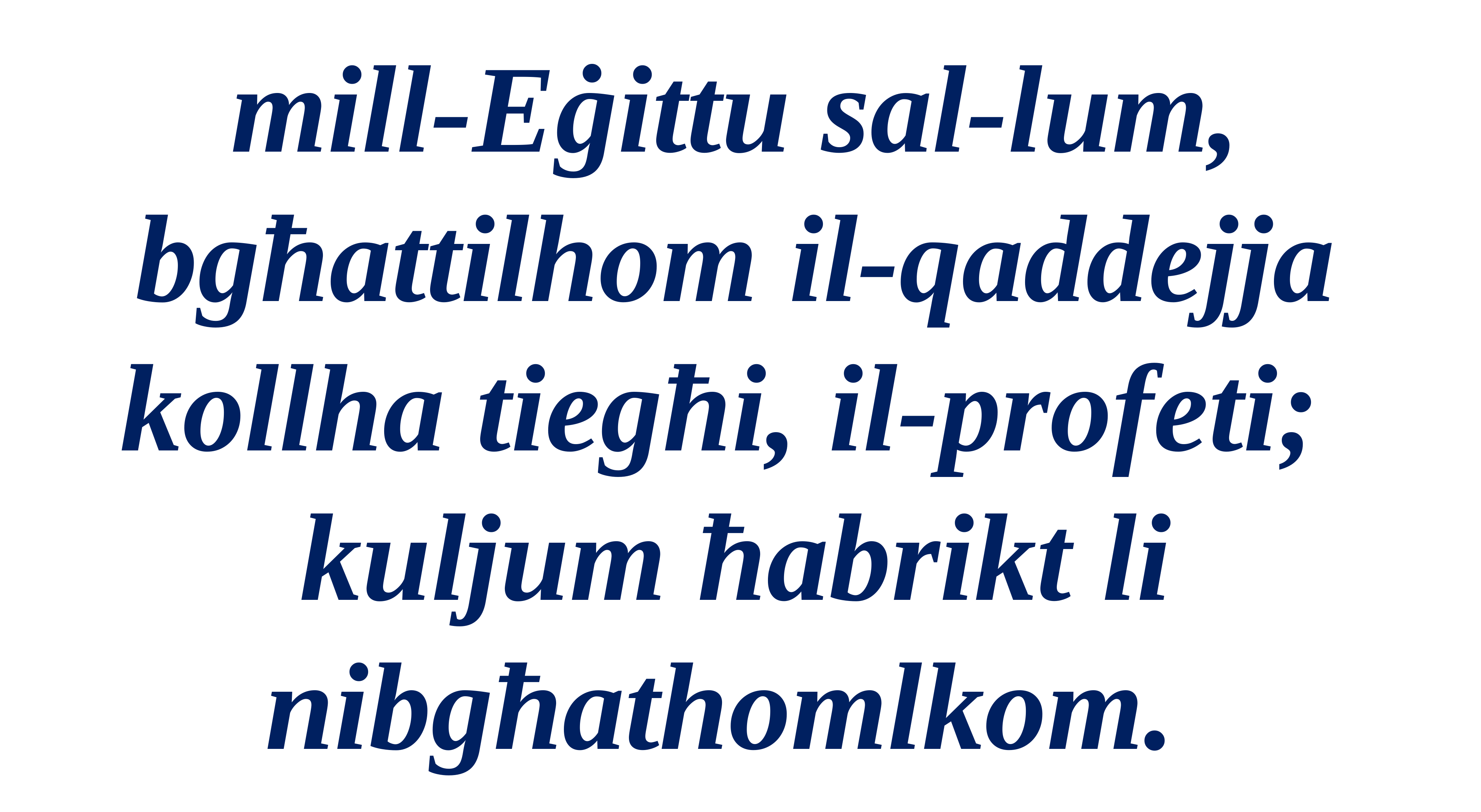

mill-Eġittu sal-lum, bgħattilhom il-qaddejja kollha tiegħi, il-profeti;
kuljum ħabrikt li nibgħathomlkom.